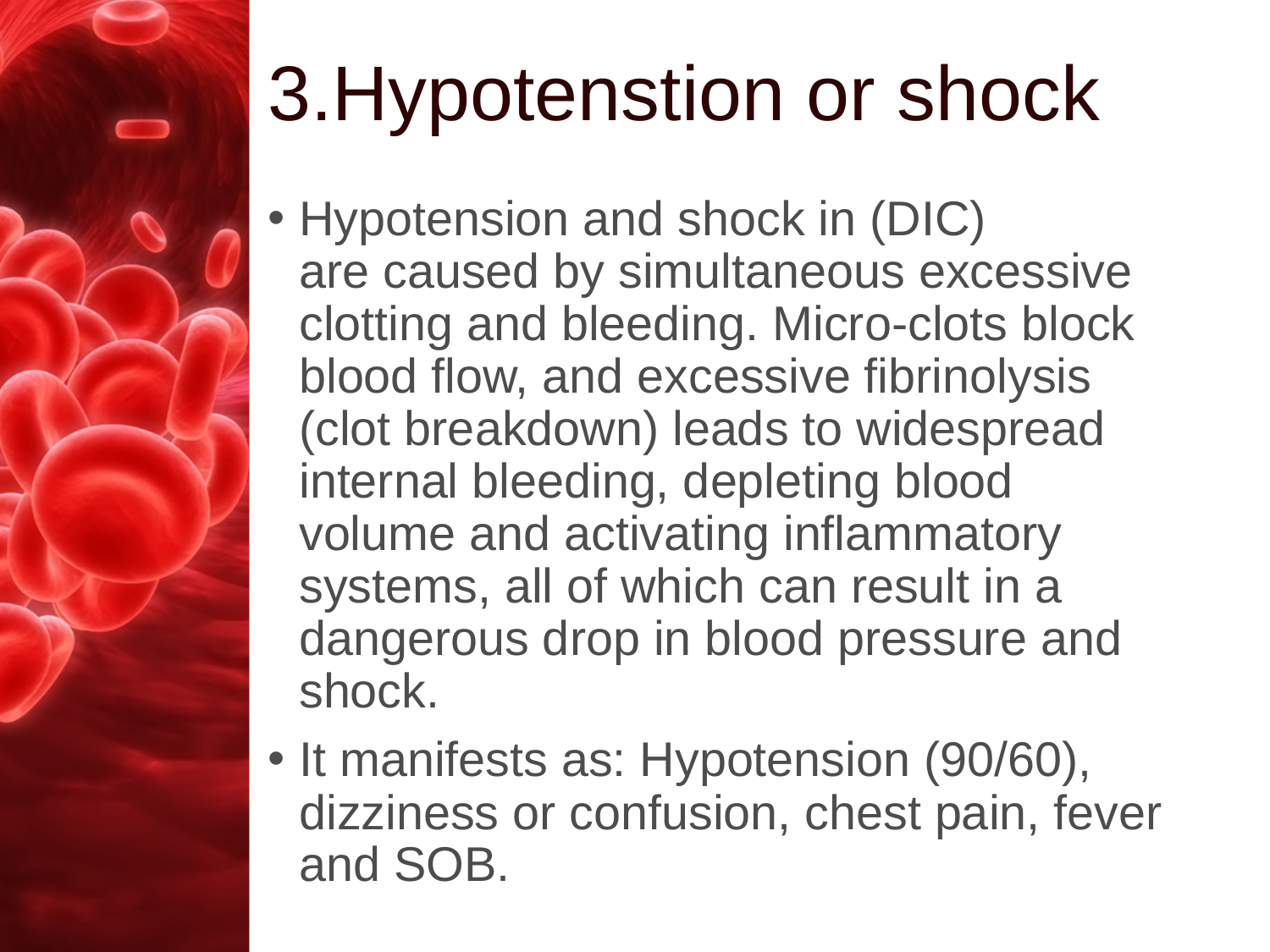

# 3.Hypotenstion or shock
Hypotension and shock in (DIC) are caused by simultaneous excessive clotting and bleeding. Micro-clots block blood flow, and excessive fibrinolysis (clot breakdown) leads to widespread internal bleeding, depleting blood volume and activating inflammatory systems, all of which can result in a dangerous drop in blood pressure and shock.
It manifests as: Hypotension (90/60), dizziness or confusion, chest pain, fever and SOB.